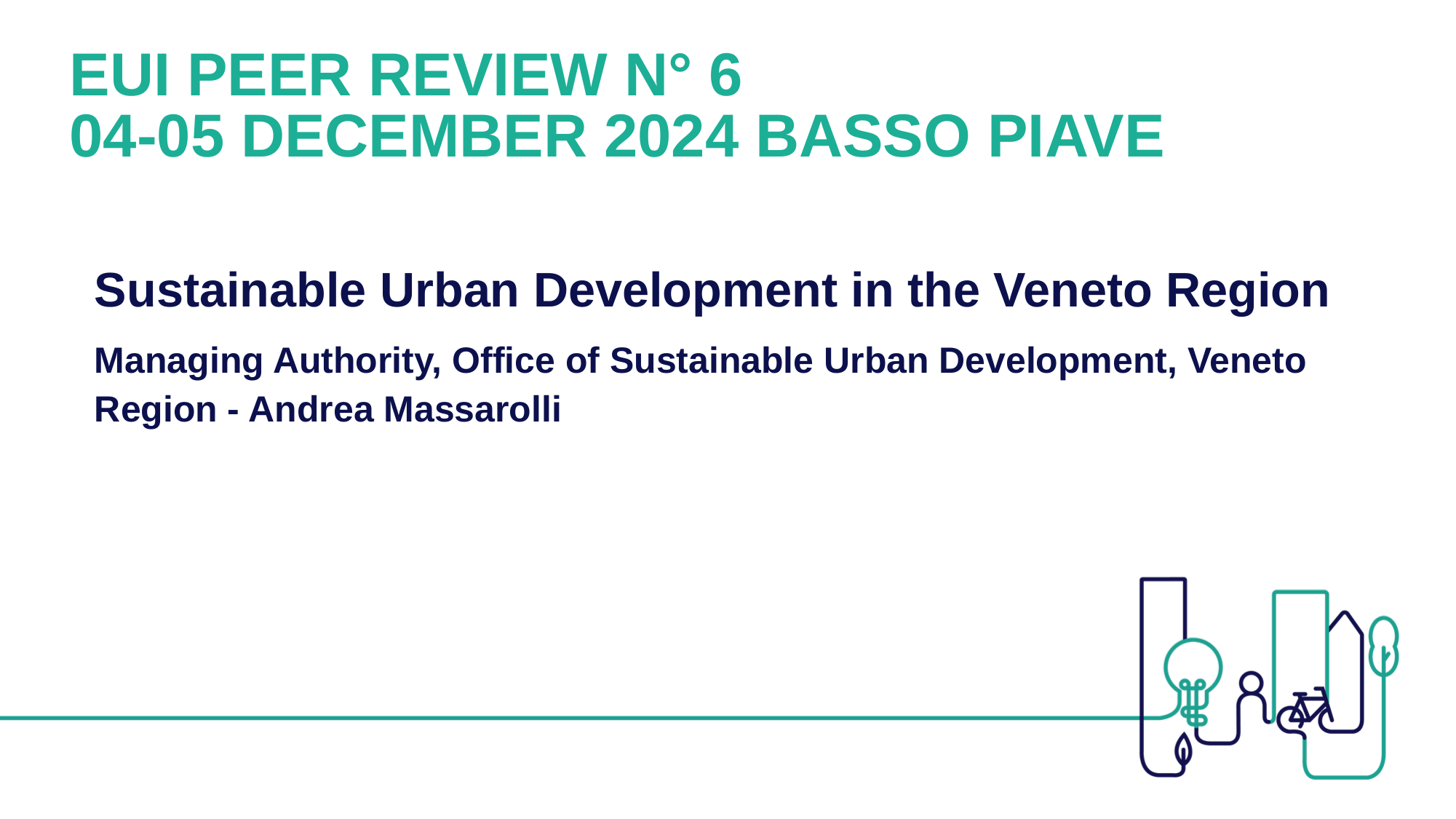

# EUI PEER REVIEW N° 6 04-05 DECEMBER 2024 BASSO PIAVE
Sustainable Urban Development in the Veneto Region
Managing Authority, Office of Sustainable Urban Development, Veneto Region - Andrea Massarolli